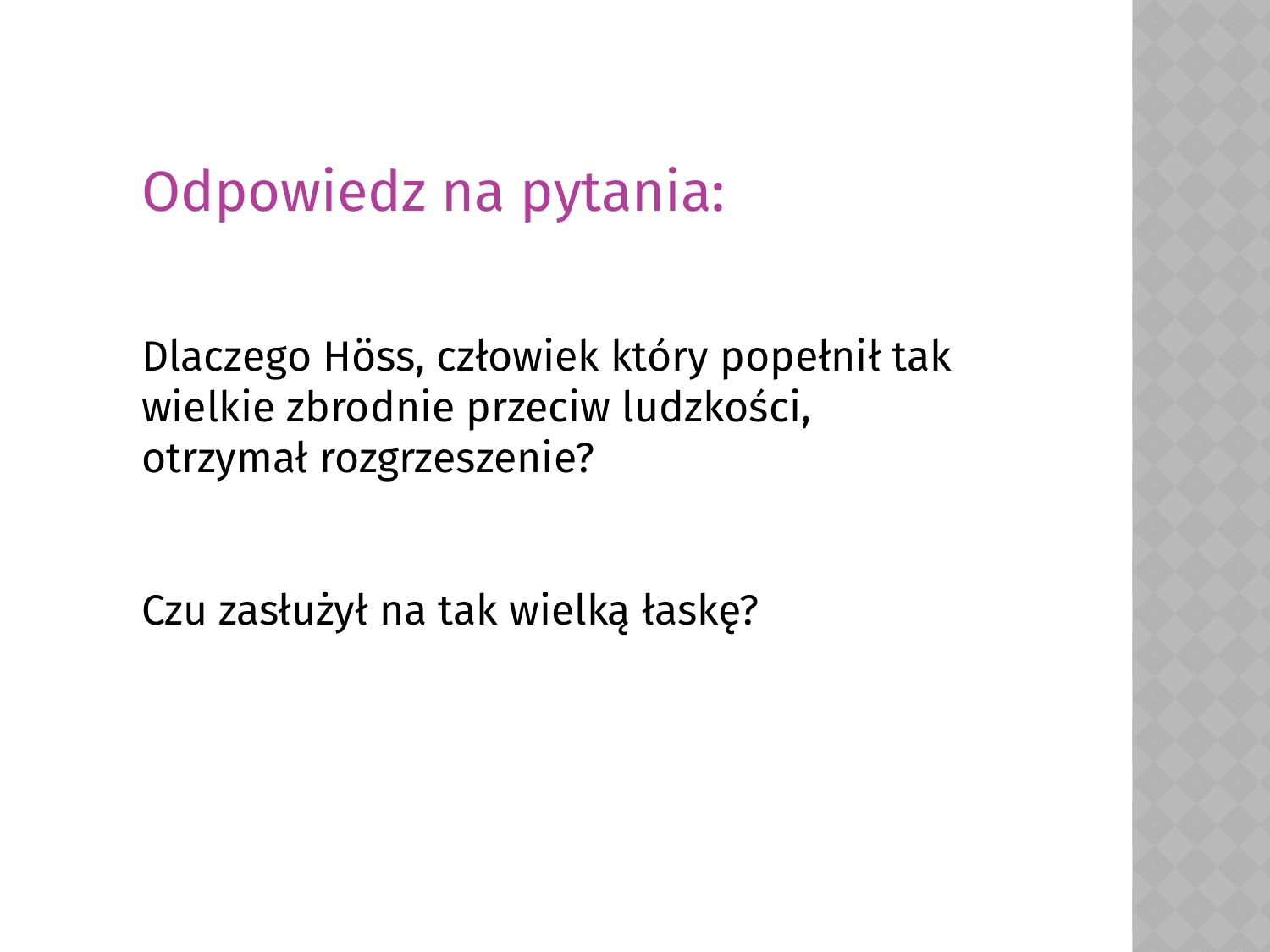

Odpowiedz na pytania:

Dlaczego Höss, człowiek który popełnił tak wielkie zbrodnie przeciw ludzkości, otrzymał rozgrzeszenie?

Czu zasłużył na tak wielką łaskę?